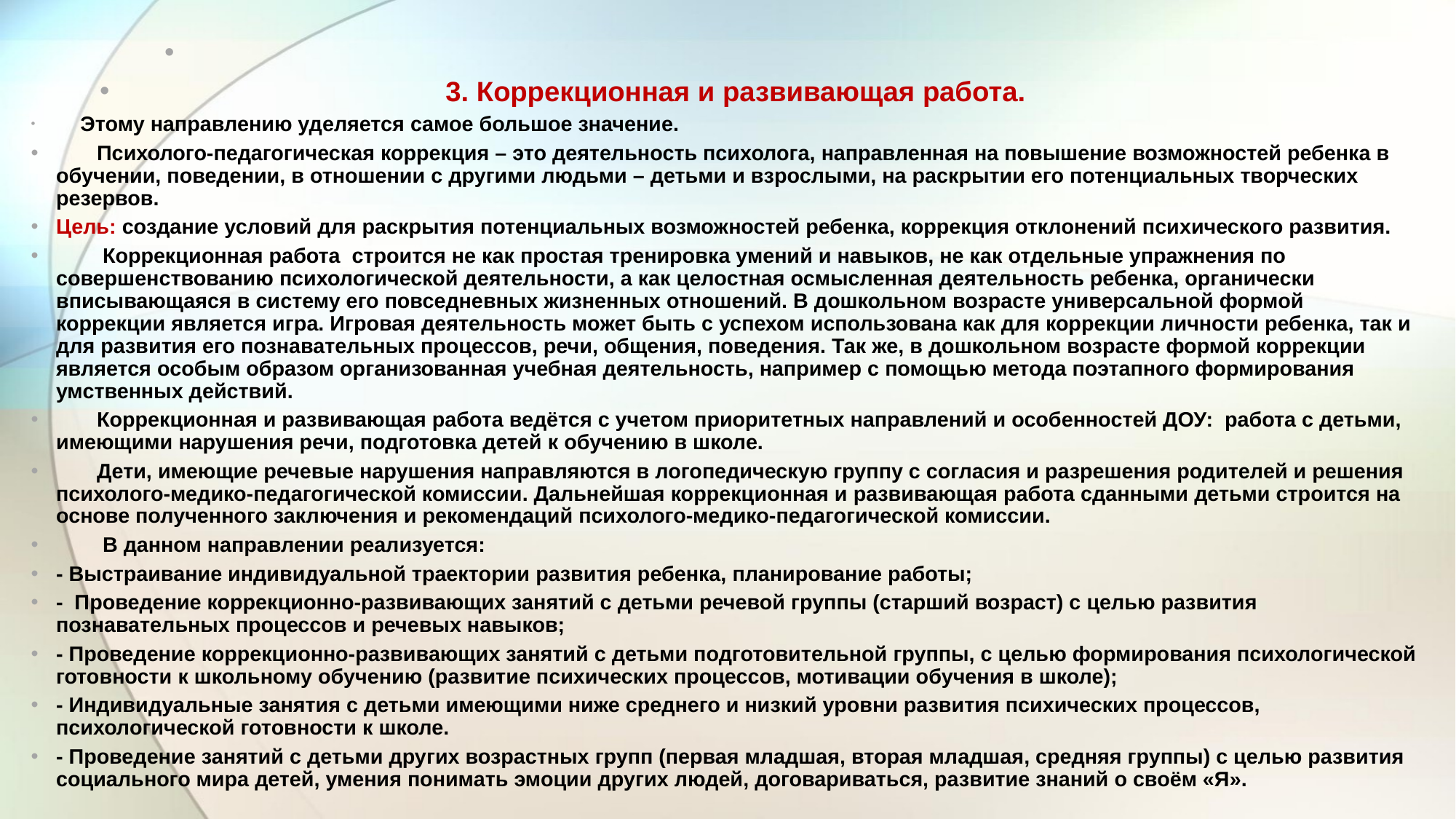

3. Коррекционная и развивающая работа.
       Этому направлению уделяется самое большое значение.
       Психолого-педагогическая коррекция – это деятельность психолога, направленная на повышение возможностей ребенка в обучении, поведении, в отношении с другими людьми – детьми и взрослыми, на раскрытии его потенциальных творческих резервов.
Цель: создание условий для раскрытия потенциальных возможностей ребенка, коррекция отклонений психического развития.
        Коррекционная работа  строится не как простая тренировка умений и навыков, не как отдельные упражнения по совершенствованию психологической деятельности, а как целостная осмысленная деятельность ребенка, органически вписывающаяся в систему его повседневных жизненных отношений. В дошкольном возрасте универсальной формой коррекции является игра. Игровая деятельность может быть с успехом использована как для коррекции личности ребенка, так и для развития его познавательных процессов, речи, общения, поведения. Так же, в дошкольном возрасте формой коррекции является особым образом организованная учебная деятельность, например с помощью метода поэтапного формирования умственных действий.
       Коррекционная и развивающая работа ведётся с учетом приоритетных направлений и особенностей ДОУ:  работа с детьми, имеющими нарушения речи, подготовка детей к обучению в школе.
       Дети, имеющие речевые нарушения направляются в логопедическую группу с согласия и разрешения родителей и решения психолого-медико-педагогической комиссии. Дальнейшая коррекционная и развивающая работа сданными детьми строится на основе полученного заключения и рекомендаций психолого-медико-педагогической комиссии.
        В данном направлении реализуется:
- Выстраивание индивидуальной траектории развития ребенка, планирование работы;
-  Проведение коррекционно-развивающих занятий с детьми речевой группы (старший возраст) с целью развития познавательных процессов и речевых навыков;
- Проведение коррекционно-развивающих занятий с детьми подготовительной группы, с целью формирования психологической готовности к школьному обучению (развитие психических процессов, мотивации обучения в школе);
- Индивидуальные занятия с детьми имеющими ниже среднего и низкий уровни развития психических процессов, психологической готовности к школе.
- Проведение занятий с детьми других возрастных групп (первая младшая, вторая младшая, средняя группы) с целью развития социального мира детей, умения понимать эмоции других людей, договариваться, развитие знаний о своём «Я».